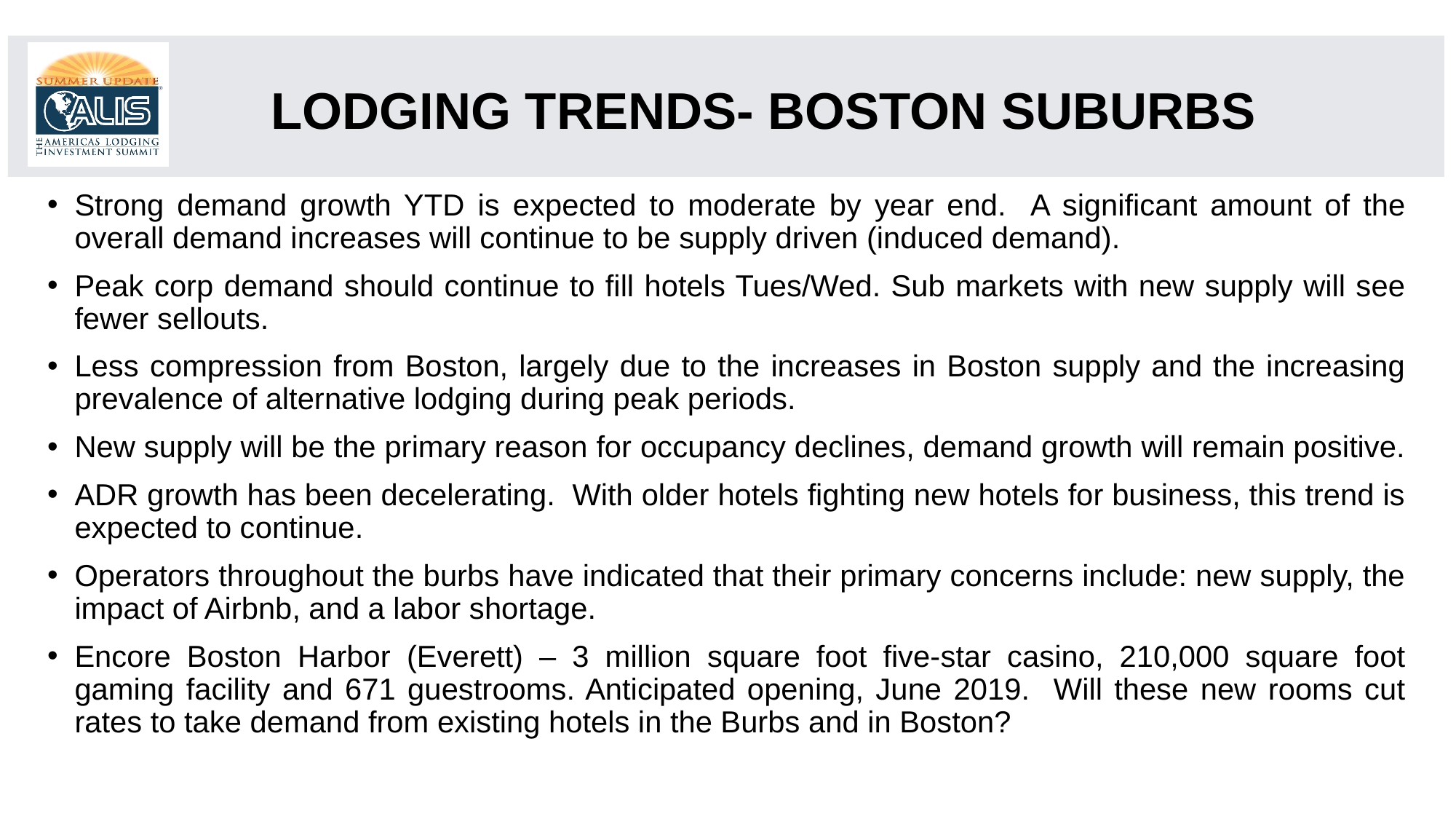

LODGING TRENDS- BOSTON SUBURBS
Strong demand growth YTD is expected to moderate by year end.  A significant amount of the overall demand increases will continue to be supply driven (induced demand).
Peak corp demand should continue to fill hotels Tues/Wed. Sub markets with new supply will see fewer sellouts.
Less compression from Boston, largely due to the increases in Boston supply and the increasing prevalence of alternative lodging during peak periods.
New supply will be the primary reason for occupancy declines, demand growth will remain positive.
ADR growth has been decelerating.  With older hotels fighting new hotels for business, this trend is expected to continue.
Operators throughout the burbs have indicated that their primary concerns include: new supply, the impact of Airbnb, and a labor shortage.
Encore Boston Harbor (Everett) – 3 million square foot five-star casino, 210,000 square foot gaming facility and 671 guestrooms. Anticipated opening, June 2019.  Will these new rooms cut rates to take demand from existing hotels in the Burbs and in Boston?